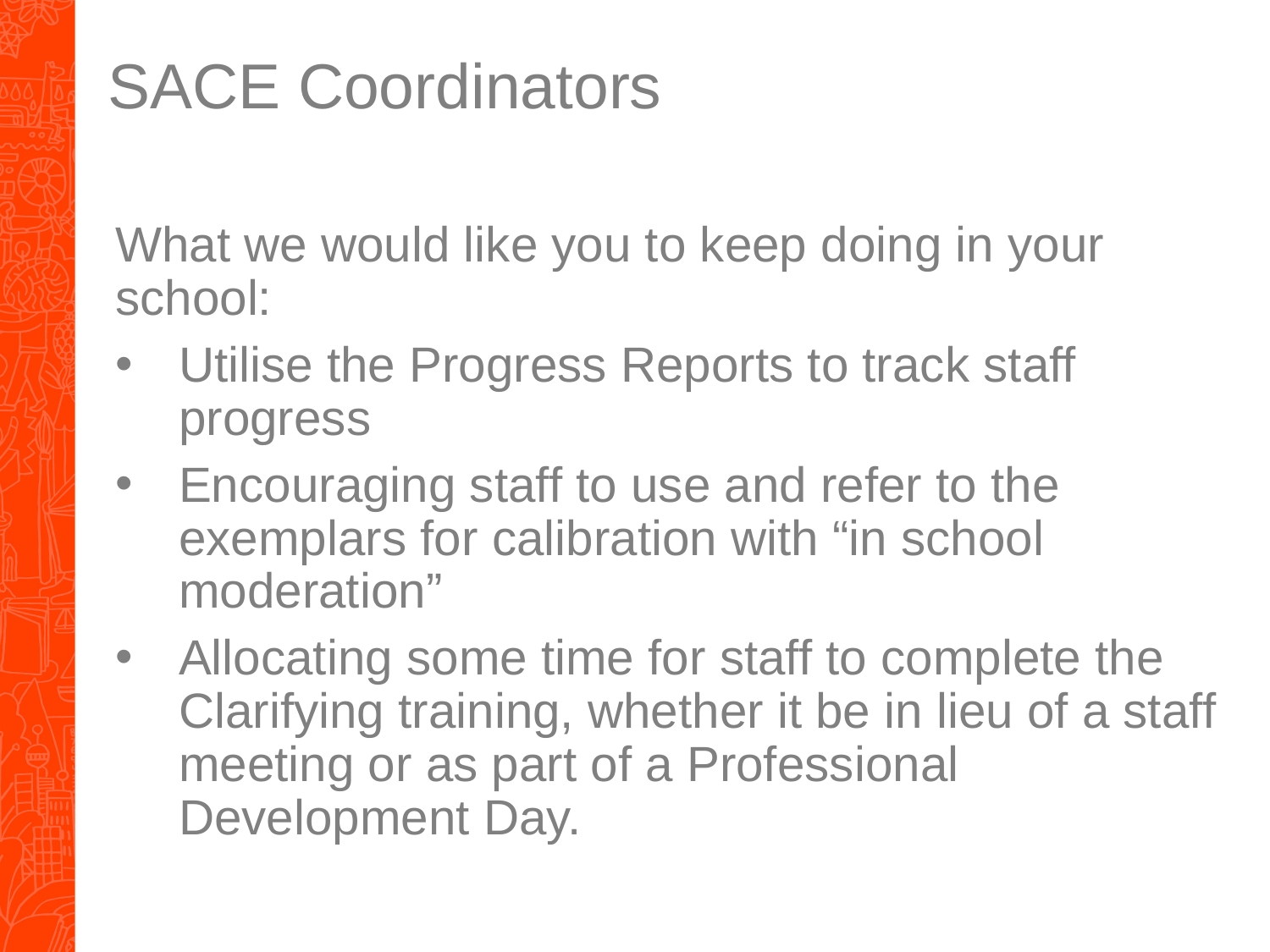

# SACE Coordinators
What we would like you to keep doing in your school:
Utilise the Progress Reports to track staff progress
Encouraging staff to use and refer to the exemplars for calibration with “in school moderation”
Allocating some time for staff to complete the Clarifying training, whether it be in lieu of a staff meeting or as part of a Professional Development Day.